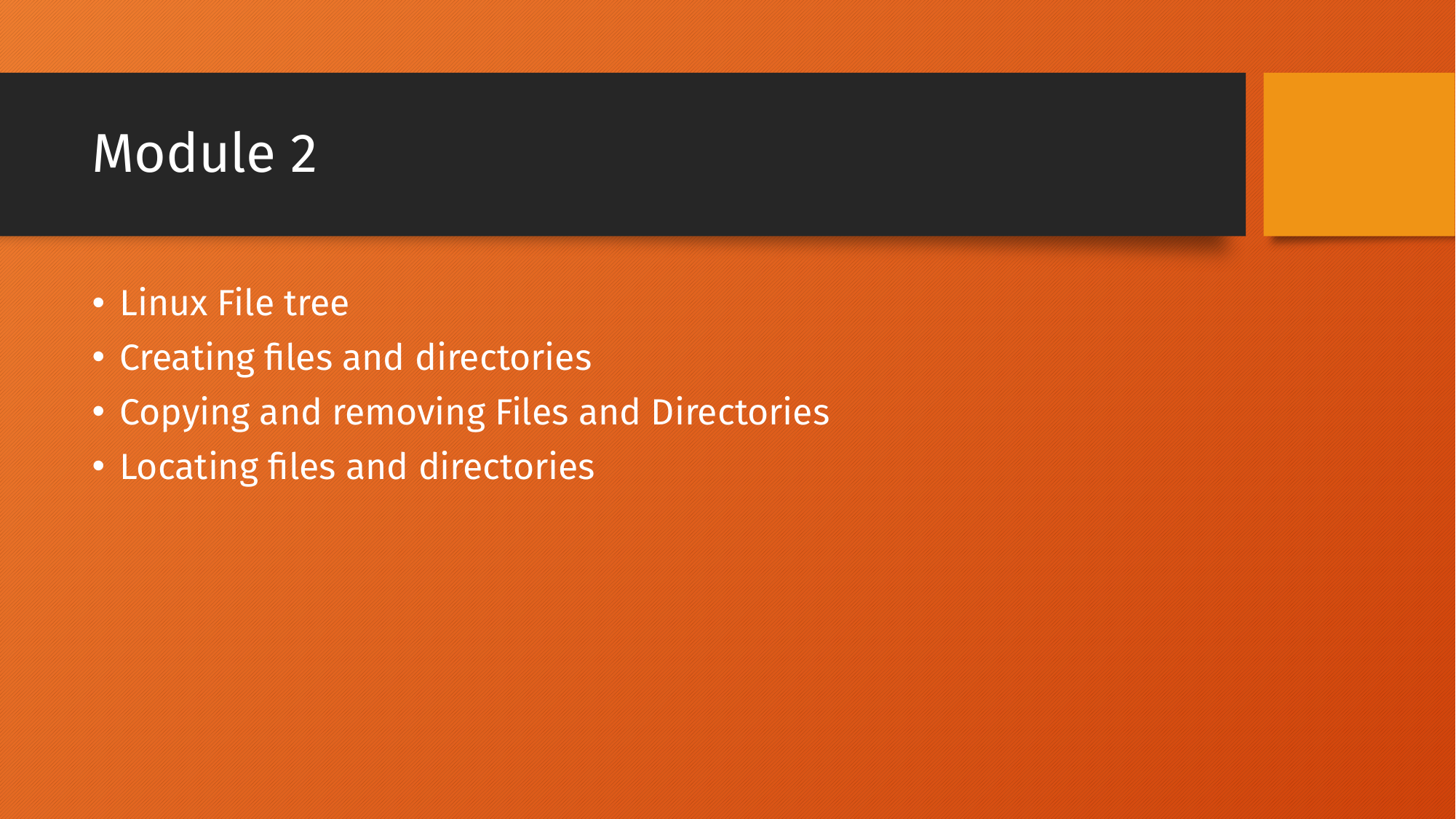

# Module 2
Linux File tree
Creating files and directories
Copying and removing Files and Directories
Locating files and directories